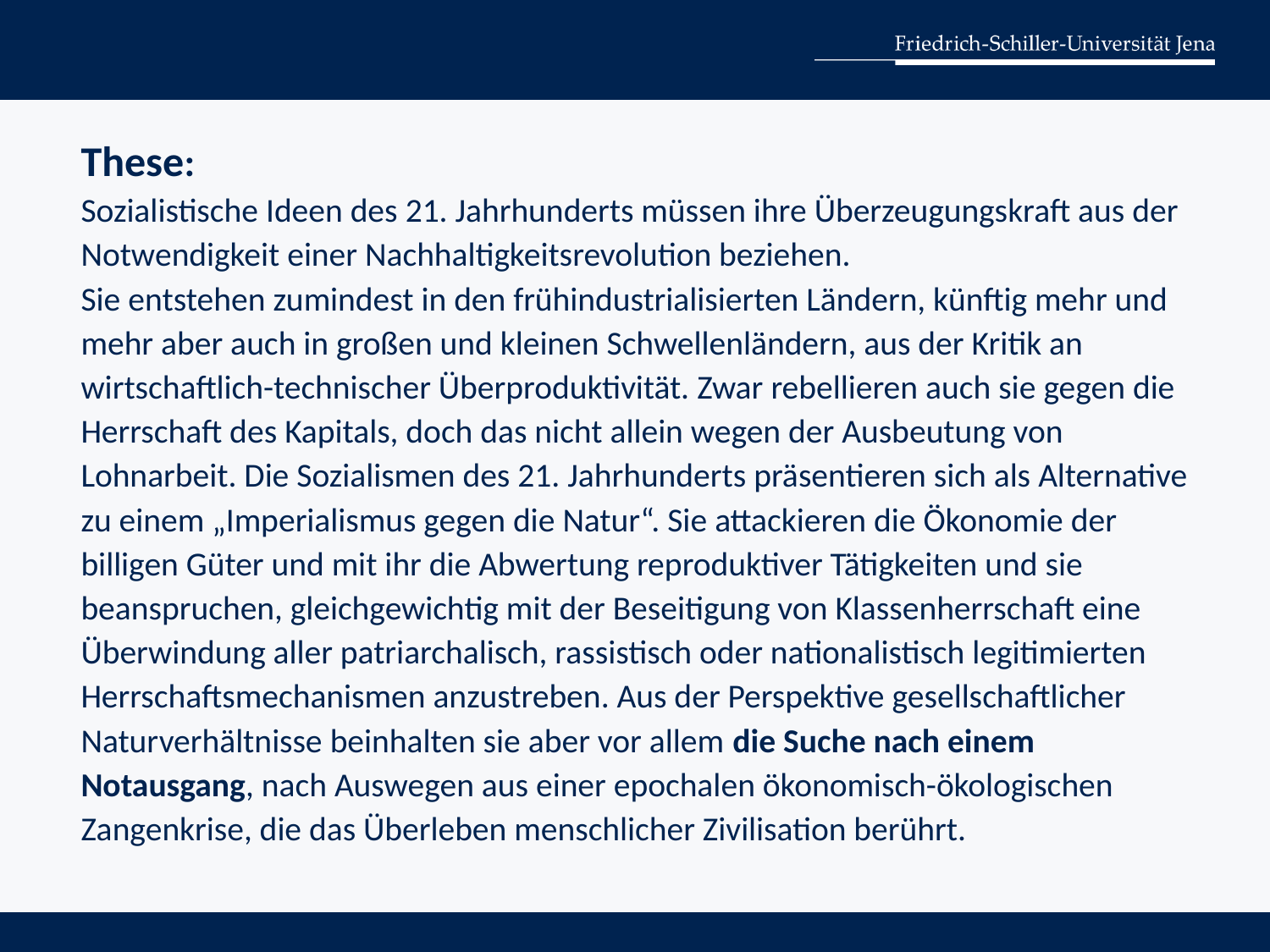

These:
Sozialistische Ideen des 21. Jahrhunderts müssen ihre Überzeugungskraft aus der Notwendigkeit einer Nachhaltigkeitsrevolution beziehen.
Sie entstehen zumindest in den frühindustrialisierten Ländern, künftig mehr und mehr aber auch in großen und kleinen Schwellenländern, aus der Kritik an wirtschaftlich-technischer Überproduktivität. Zwar rebellieren auch sie gegen die Herrschaft des Kapitals, doch das nicht allein wegen der Ausbeutung von Lohnarbeit. Die Sozialismen des 21. Jahrhunderts präsentieren sich als Alternative zu einem „Imperialismus gegen die Natur“. Sie attackieren die Ökonomie der billigen Güter und mit ihr die Abwertung reproduktiver Tätigkeiten und sie beanspruchen, gleichgewichtig mit der Beseitigung von Klassenherrschaft eine Überwindung aller patriarchalisch, rassistisch oder nationalistisch legitimierten Herrschaftsmechanismen anzustreben. Aus der Perspektive gesellschaftlicher Naturverhältnisse beinhalten sie aber vor allem die Suche nach einem Notausgang, nach Auswegen aus einer epochalen ökonomisch-ökologischen Zangenkrise, die das Überleben menschlicher Zivilisation berührt.